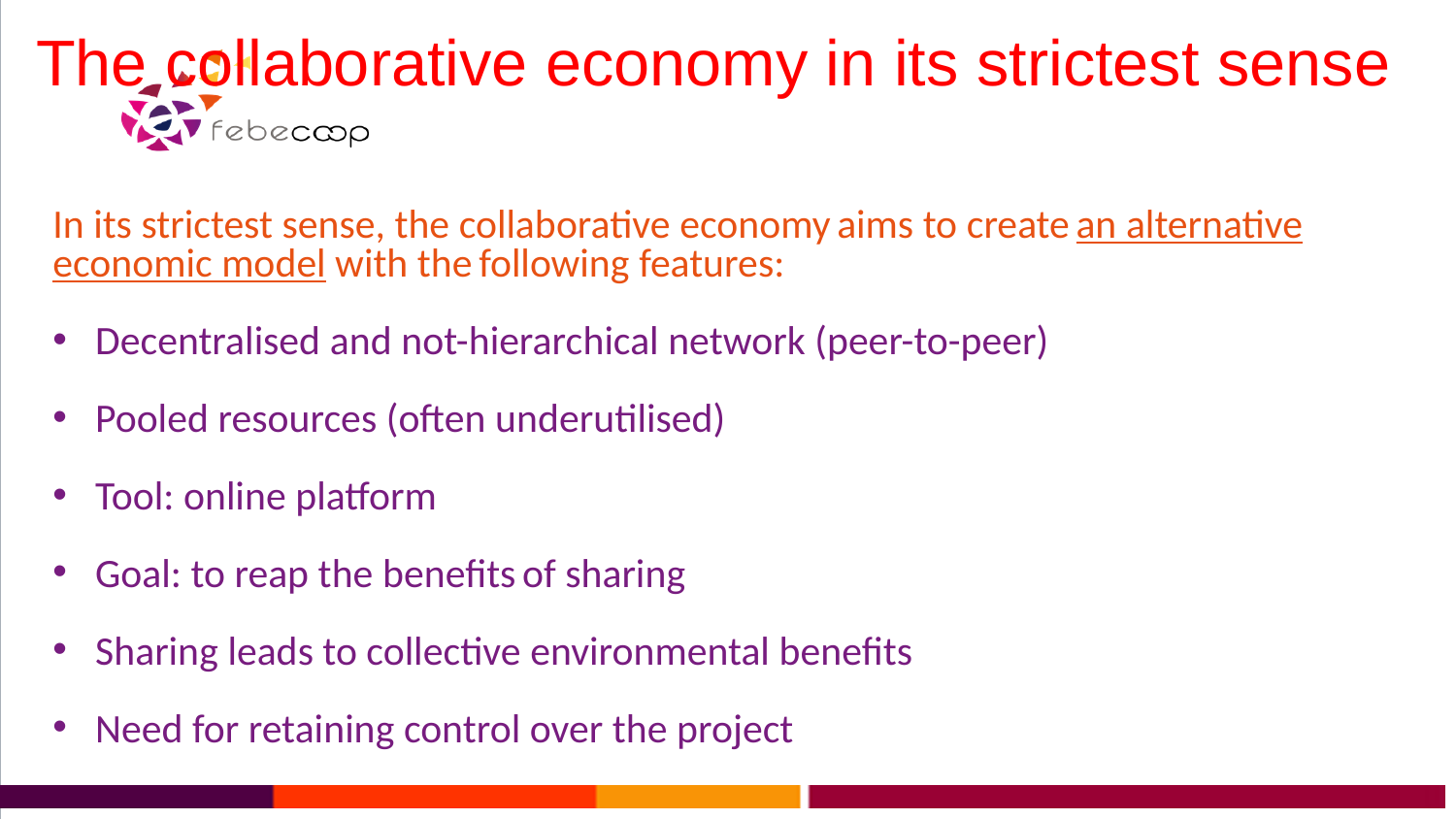

The collaborative economy in its strictest sense
In its strictest sense, the collaborative economy aims to create an alternative economic model with the following features:

Decentralised and not-hierarchical network (peer-to-peer)

Pooled resources (often underutilised)

Tool: online platform

Goal: to reap the benefits of sharing

Sharing leads to collective environmental benefits

Need for retaining control over the project